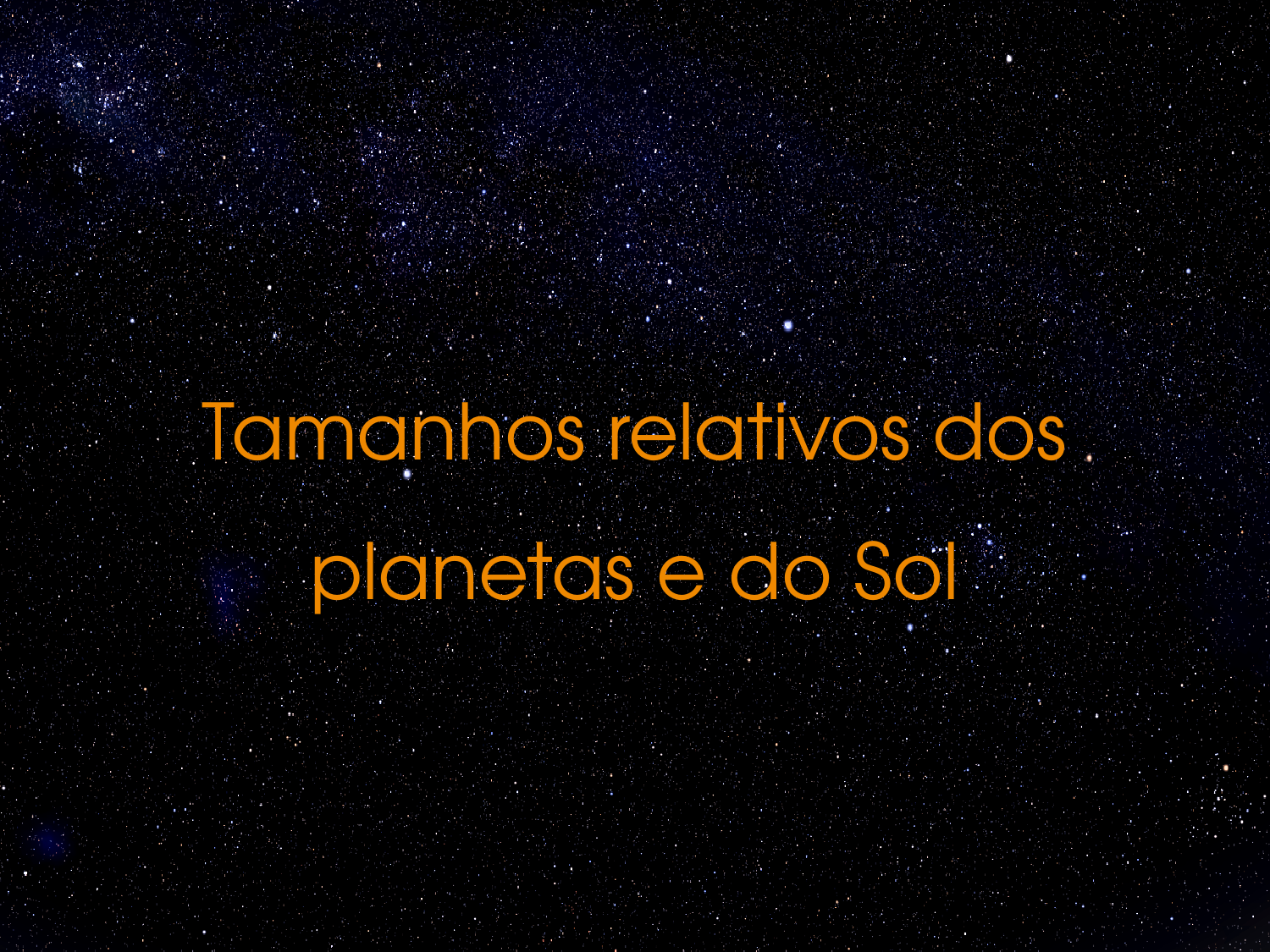

# Tamanhos relativos dos planetas e do Sol